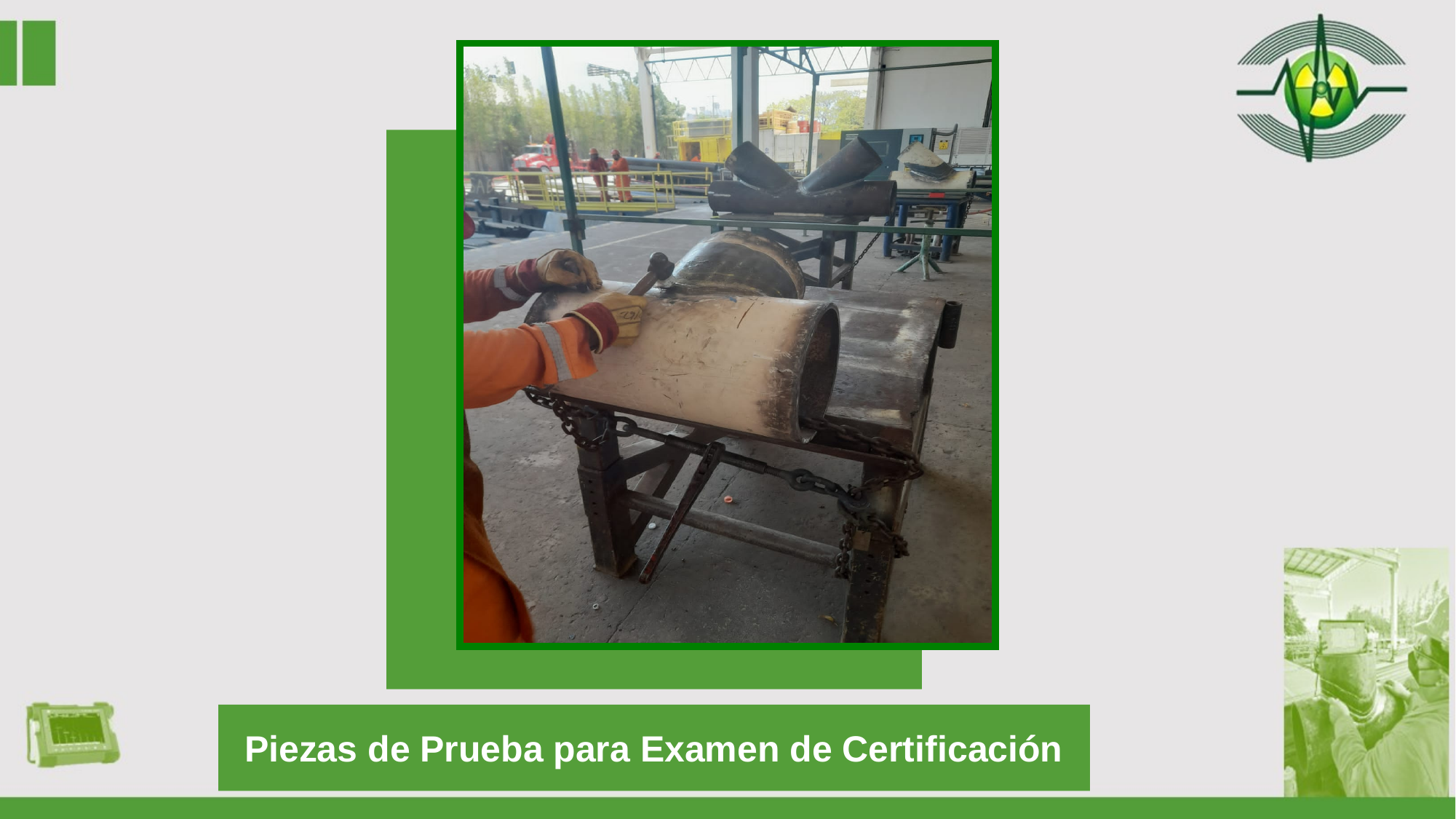

Piezas de Prueba para Examen de Certificación